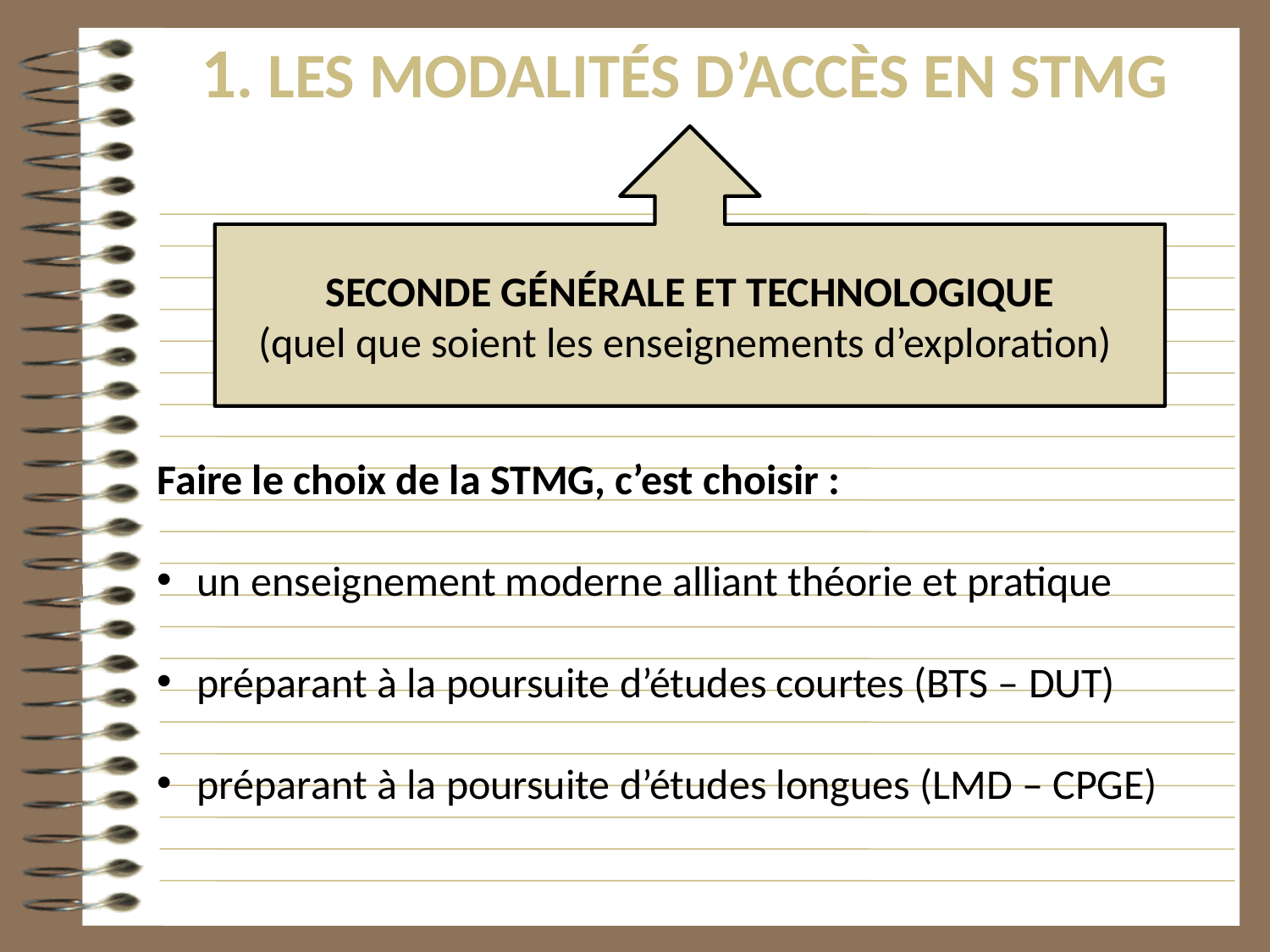

# 1. Les modalités d’accès en STMG
Seconde générale et technologique
(quel que soient les enseignements d’exploration)
Faire le choix de la STMG, c’est choisir :

 un enseignement moderne alliant théorie et pratique

 préparant à la poursuite d’études courtes (BTS – DUT)

 préparant à la poursuite d’études longues (LMD – CPGE)